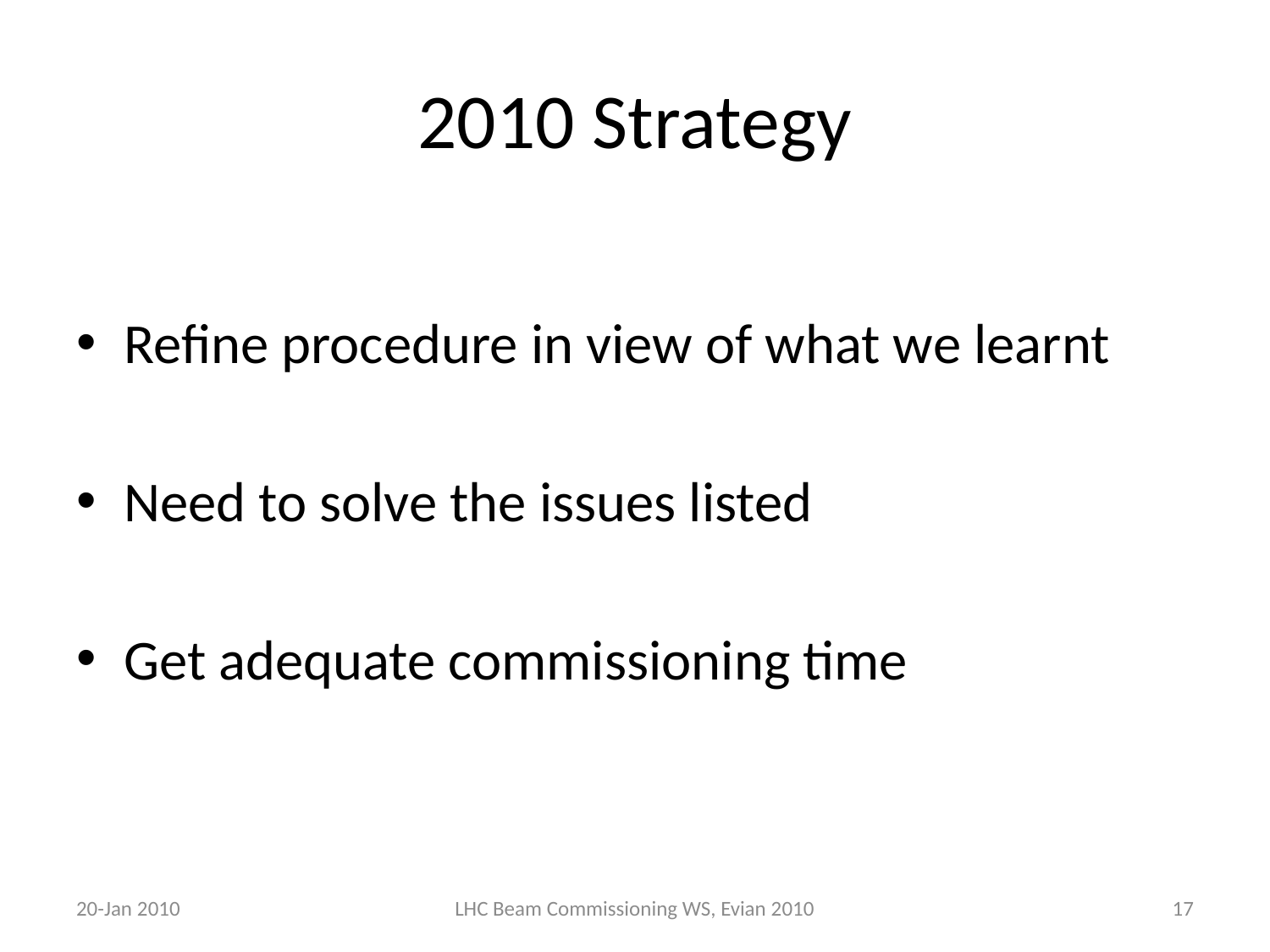

# 2010 Strategy

Refine procedure in view of what we learnt

Need to solve the issues listed

Get adequate commissioning time
20-Jan 2010
LHC Beam Commissioning WS, Evian 2010
17